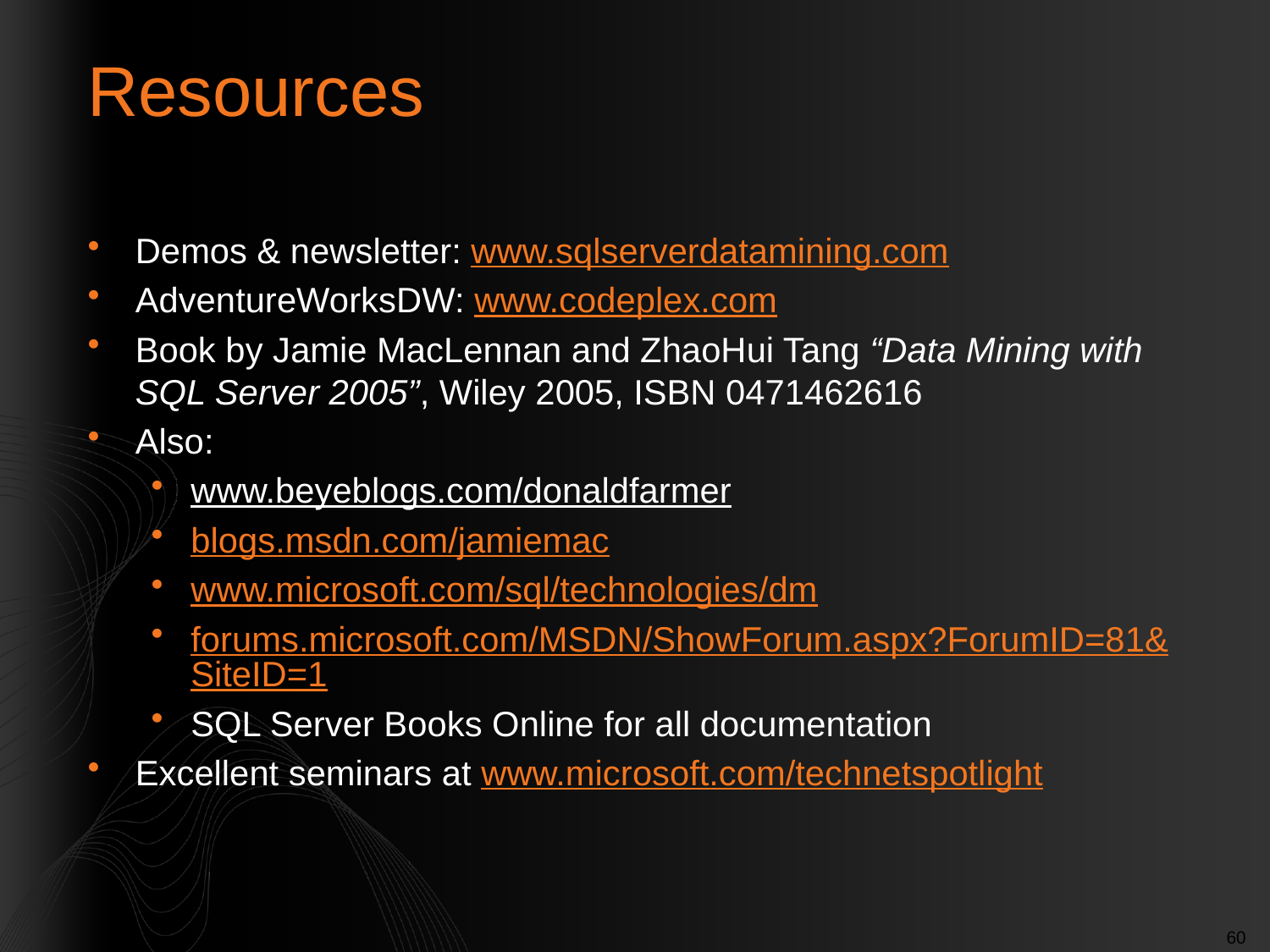

# Resources
Demos & newsletter: www.sqlserverdatamining.com
AdventureWorksDW: www.codeplex.com
Book by Jamie MacLennan and ZhaoHui Tang “Data Mining with SQL Server 2005”, Wiley 2005, ISBN 0471462616
Also:
www.beyeblogs.com/donaldfarmer
blogs.msdn.com/jamiemac
www.microsoft.com/sql/technologies/dm
forums.microsoft.com/MSDN/ShowForum.aspx?ForumID=81&SiteID=1
SQL Server Books Online for all documentation
Excellent seminars at www.microsoft.com/technetspotlight